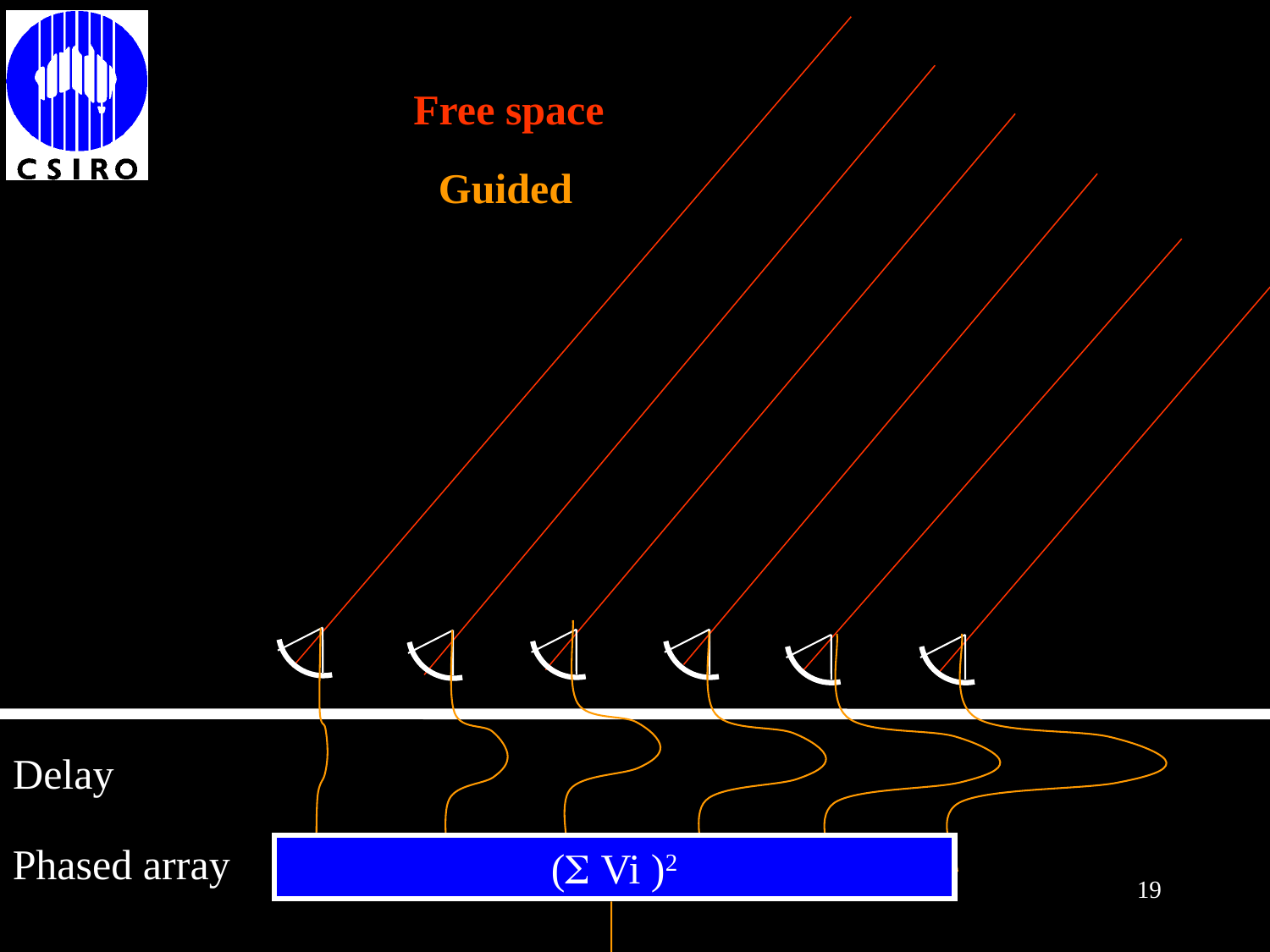

Free space
Guided

Delay

Phased array
(Σ Vi )2
19